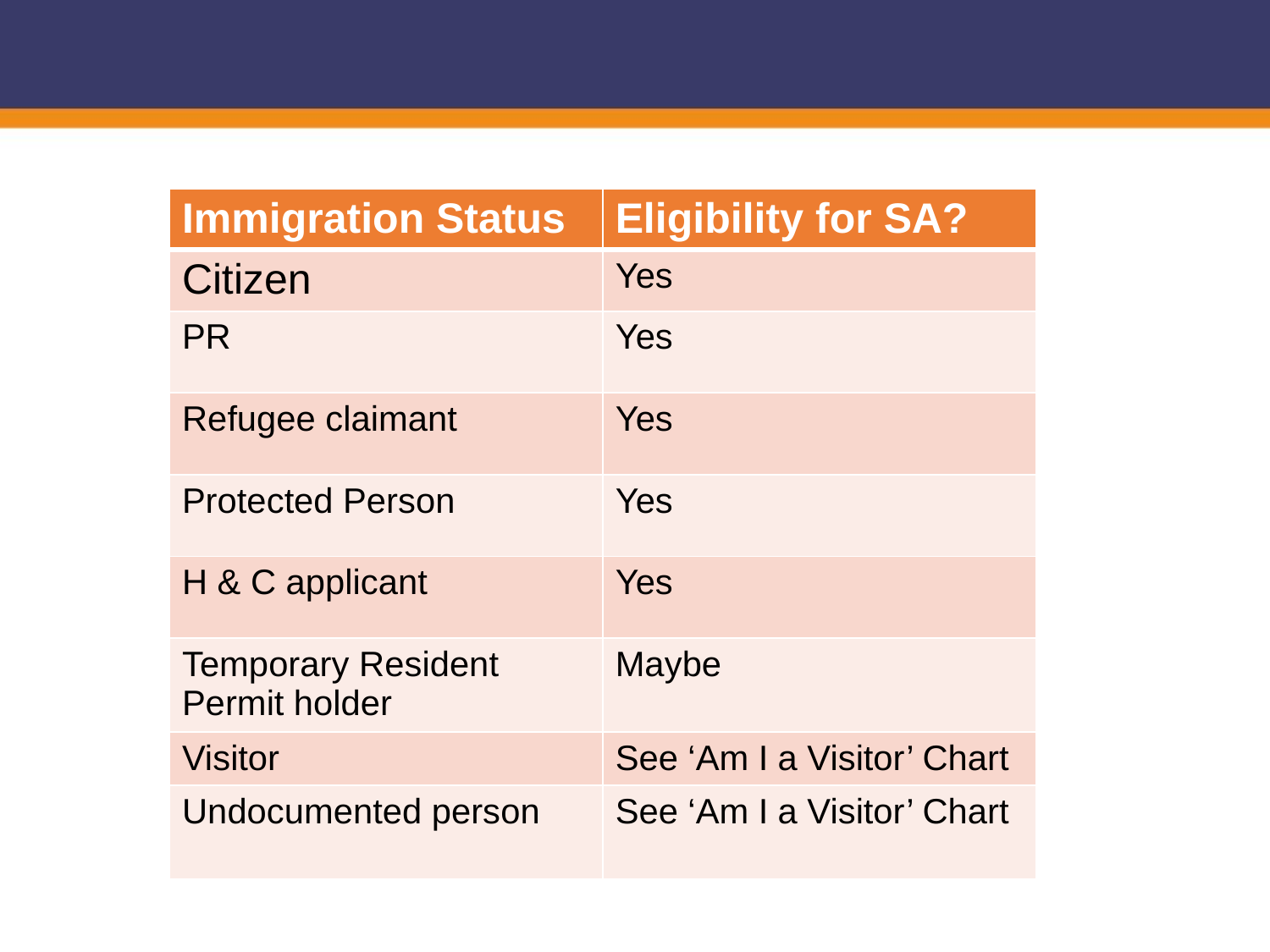

| Immigration Status | Eligibility for SA? |
| --- | --- |
| Citizen | Yes |
| PR | Yes |
| Refugee claimant | Yes |
| Protected Person | Yes |
| H & C applicant | Yes |
| Temporary Resident Permit holder | Maybe |
| Visitor | See ‘Am I a Visitor’ Chart |
| Undocumented person | See ‘Am I a Visitor’ Chart |